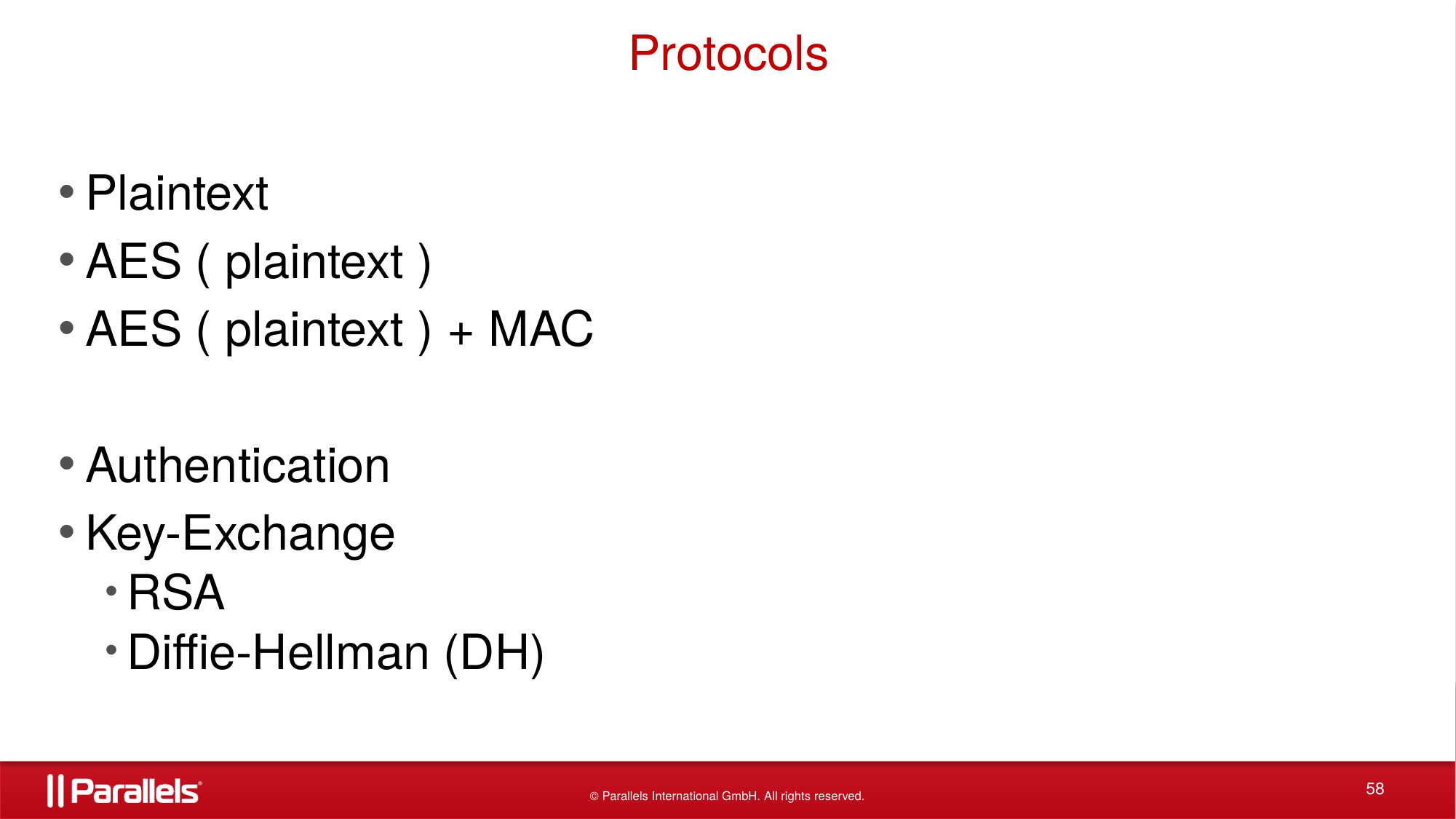

# Protocols

Plaintext
AES ( plaintext )
AES ( plaintext ) + MAC

Authentication
Key-Exchange
RSA
Diffie-Hellman (DH)